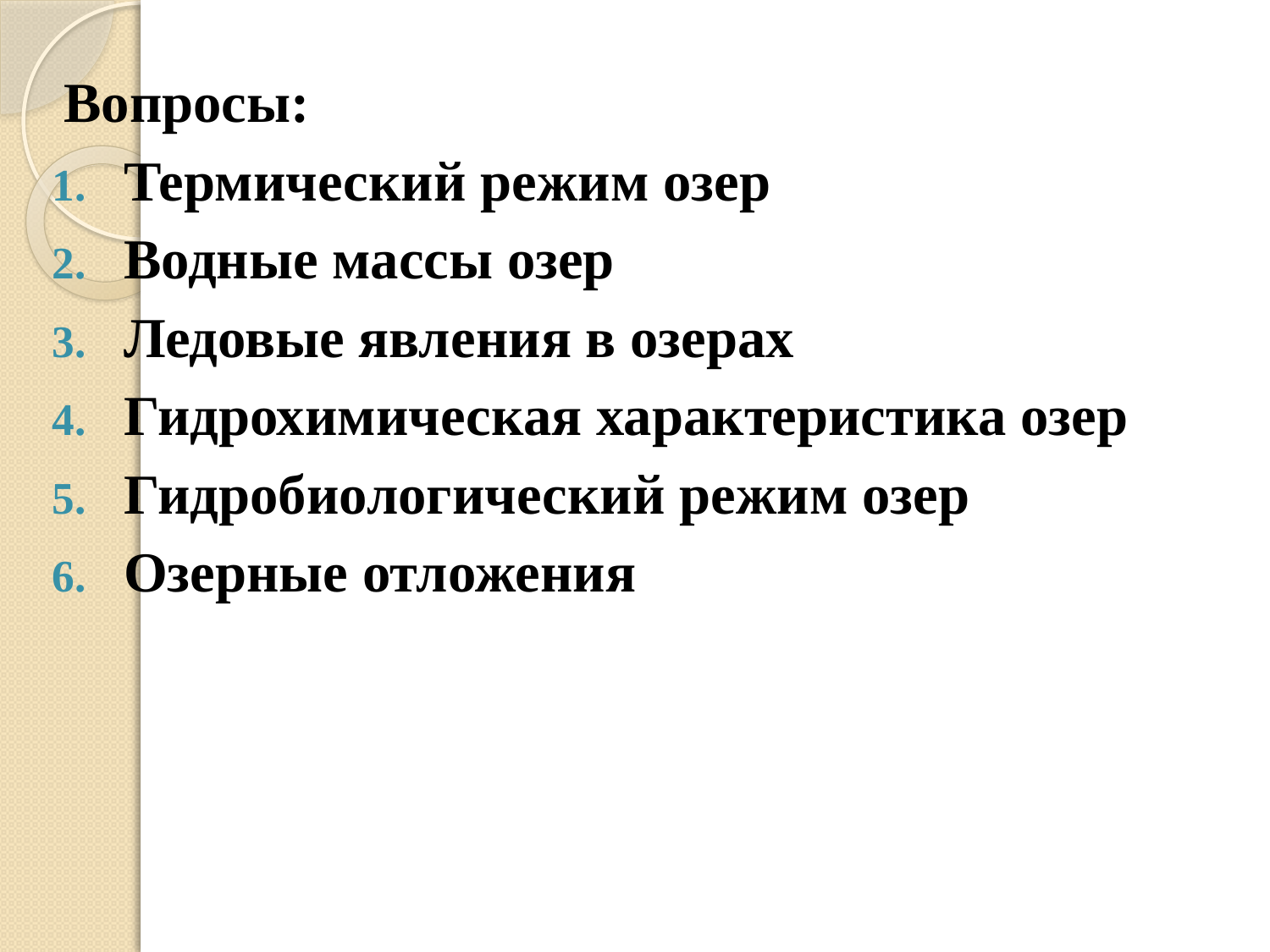

Вопросы:
Термический режим озер
Водные массы озер
Ледовые явления в озерах
Гидрохимическая характеристика озер
Гидробиологический режим озер
Озерные отложения